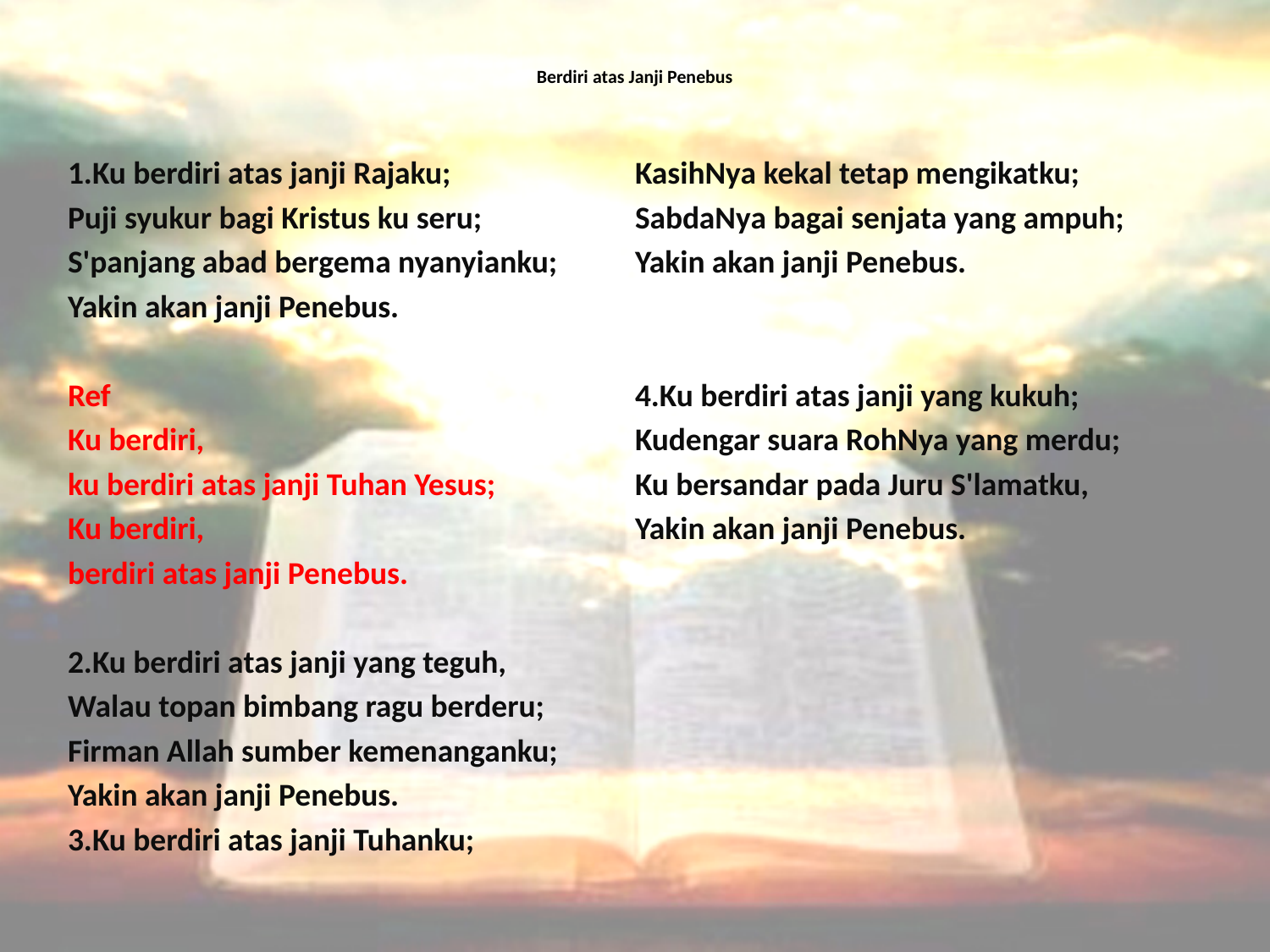

# Berdiri atas Janji Penebus
1.Ku berdiri atas janji Rajaku;
Puji syukur bagi Kristus ku seru;
S'panjang abad bergema nyanyianku;
Yakin akan janji Penebus.

Ref
Ku berdiri,
ku berdiri atas janji Tuhan Yesus;
Ku berdiri,
berdiri atas janji Penebus.

2.Ku berdiri atas janji yang teguh,
Walau topan bimbang ragu berderu;
Firman Allah sumber kemenanganku;
Yakin akan janji Penebus.
3.Ku berdiri atas janji Tuhanku;
KasihNya kekal tetap mengikatku;
SabdaNya bagai senjata yang ampuh;
Yakin akan janji Penebus.

4.Ku berdiri atas janji yang kukuh;
Kudengar suara RohNya yang merdu;
Ku bersandar pada Juru S'lamatku,
Yakin akan janji Penebus.